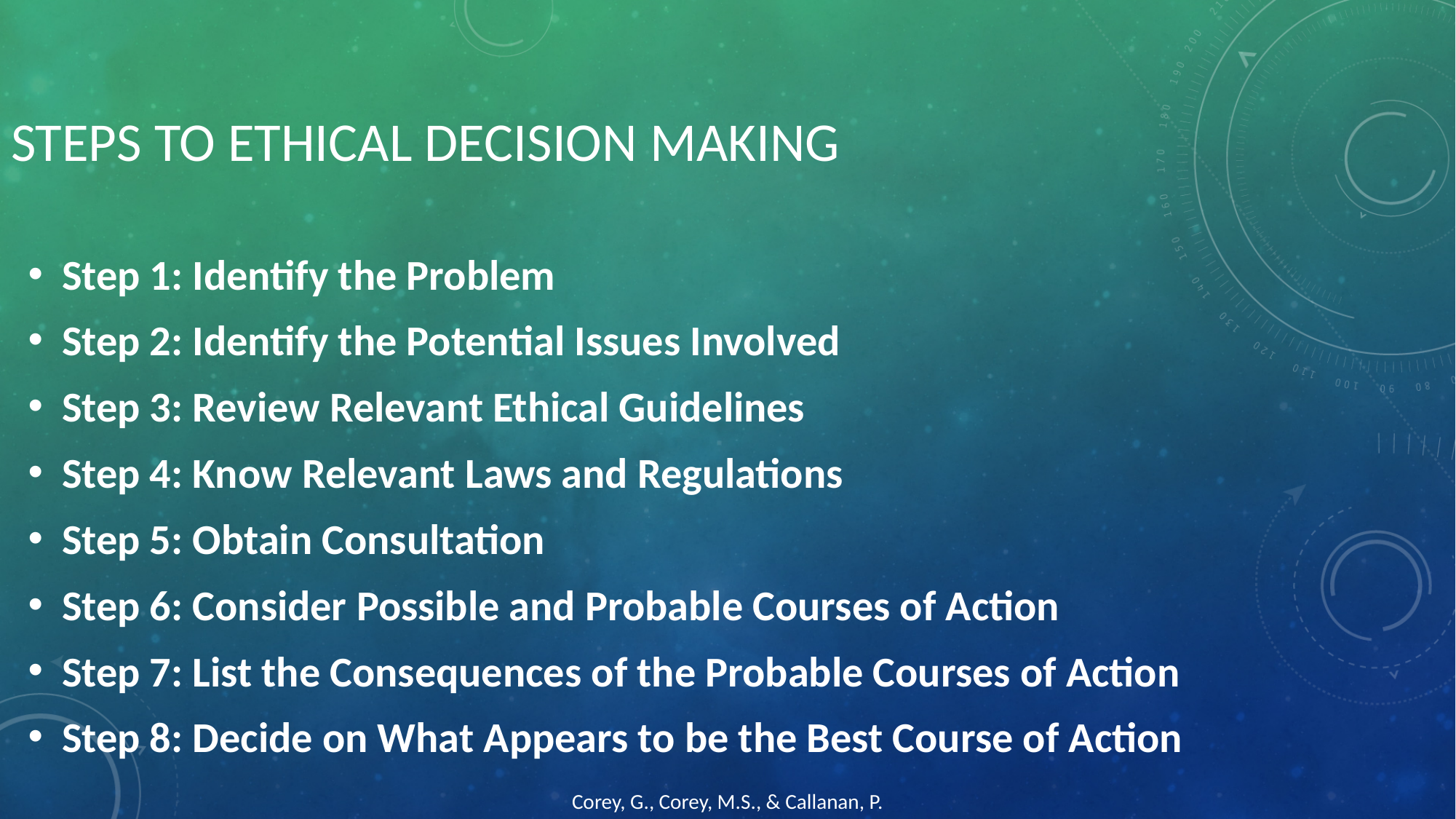

# Steps to Ethical Decision Making
Step 1: Identify the Problem
Step 2: Identify the Potential Issues Involved
Step 3: Review Relevant Ethical Guidelines
Step 4: Know Relevant Laws and Regulations
Step 5: Obtain Consultation
Step 6: Consider Possible and Probable Courses of Action
Step 7: List the Consequences of the Probable Courses of Action
Step 8: Decide on What Appears to be the Best Course of Action
Corey, G., Corey, M.S., & Callanan, P.